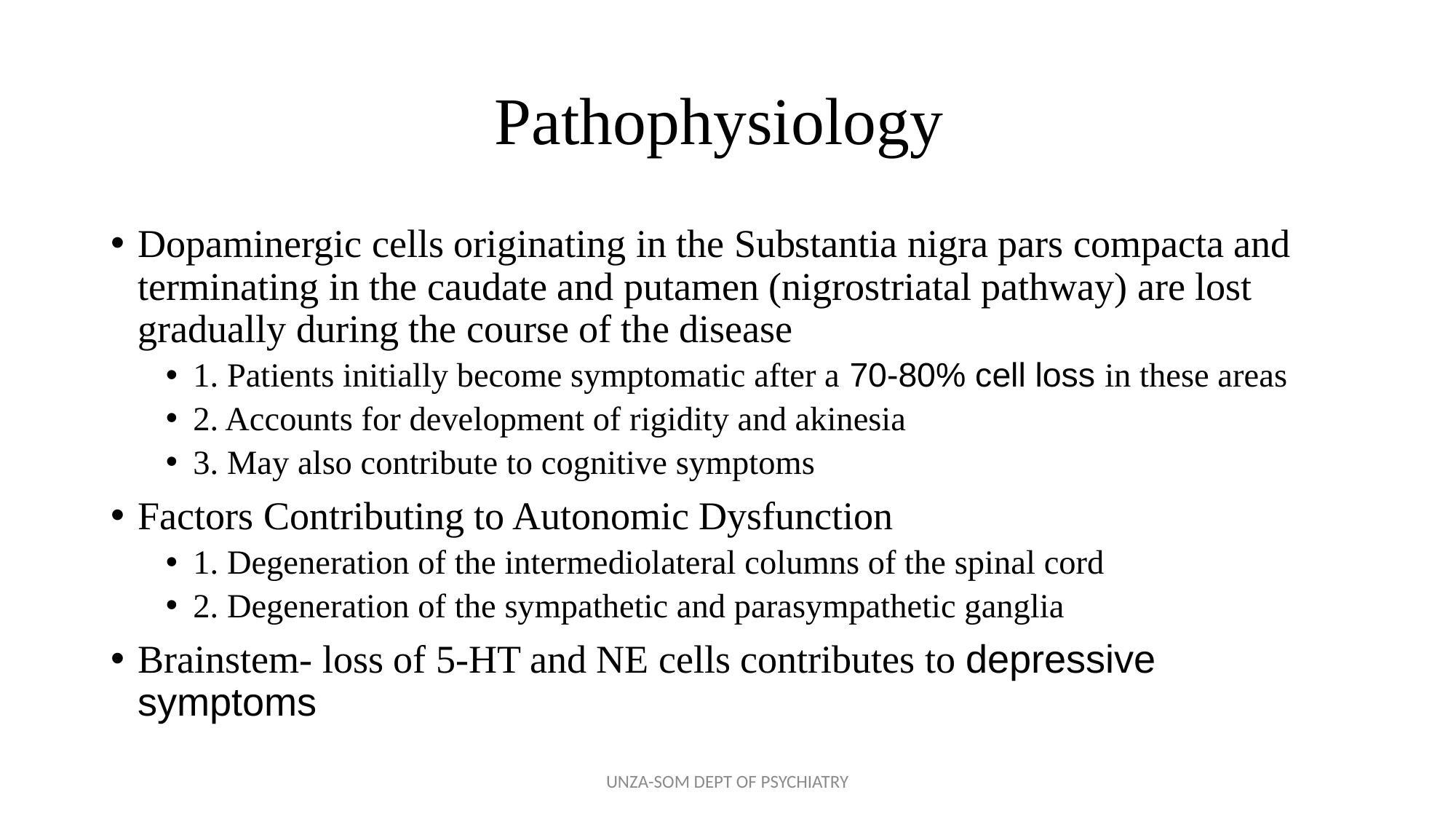

# Pathophysiology
Dopaminergic cells originating in the Substantia nigra pars compacta and terminating in the caudate and putamen (nigrostriatal pathway) are lost gradually during the course of the disease
1. Patients initially become symptomatic after a 70-80% cell loss in these areas
2. Accounts for development of rigidity and akinesia
3. May also contribute to cognitive symptoms
Factors Contributing to Autonomic Dysfunction
1. Degeneration of the intermediolateral columns of the spinal cord
2. Degeneration of the sympathetic and parasympathetic ganglia
Brainstem- loss of 5-HT and NE cells contributes to depressive symptoms
UNZA-SOM DEPT OF PSYCHIATRY